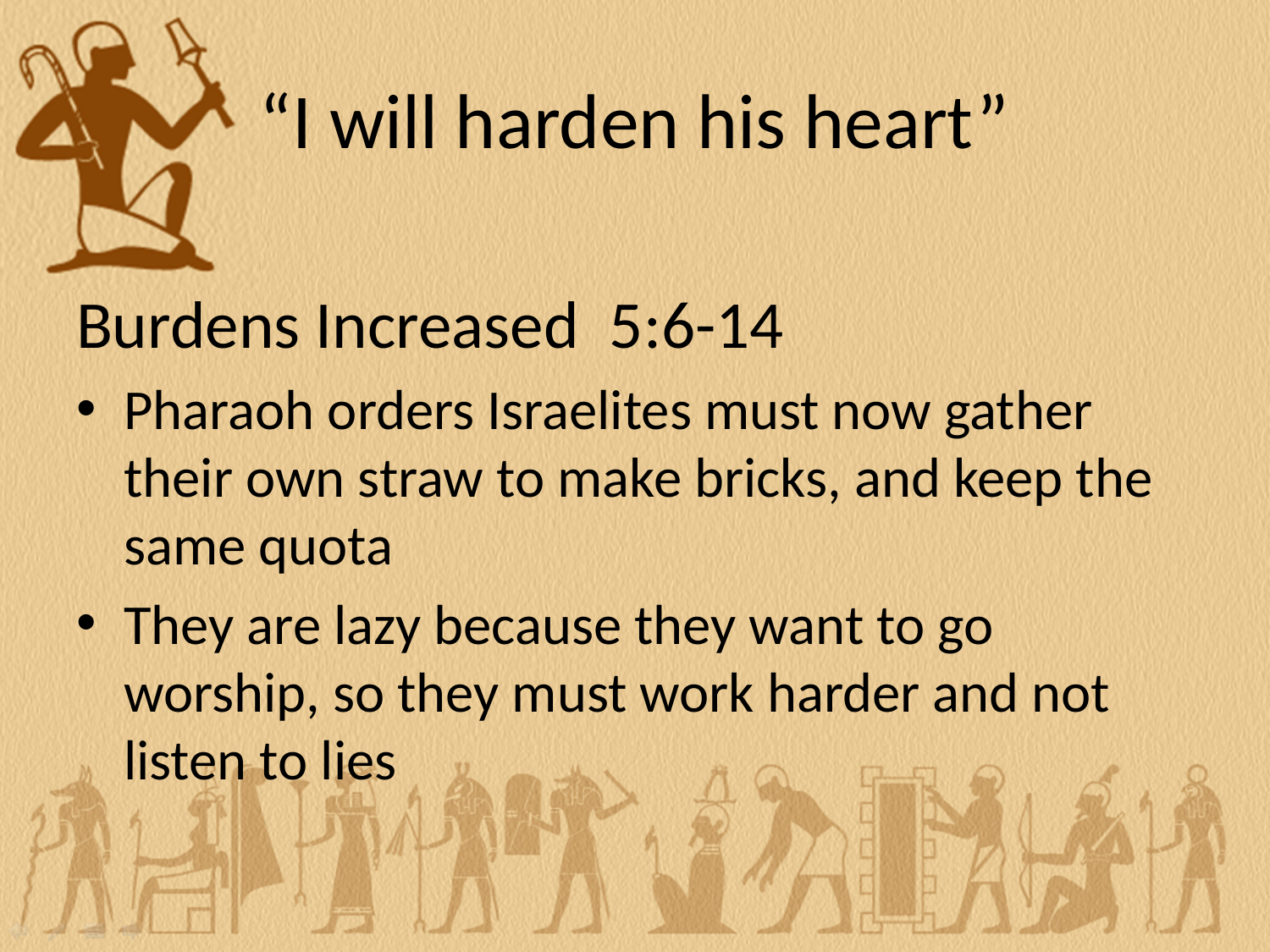

# “I will harden his heart”
Burdens Increased  5:6-14
Pharaoh orders Israelites must now gather their own straw to make bricks, and keep the same quota
They are lazy because they want to go worship, so they must work harder and not listen to lies